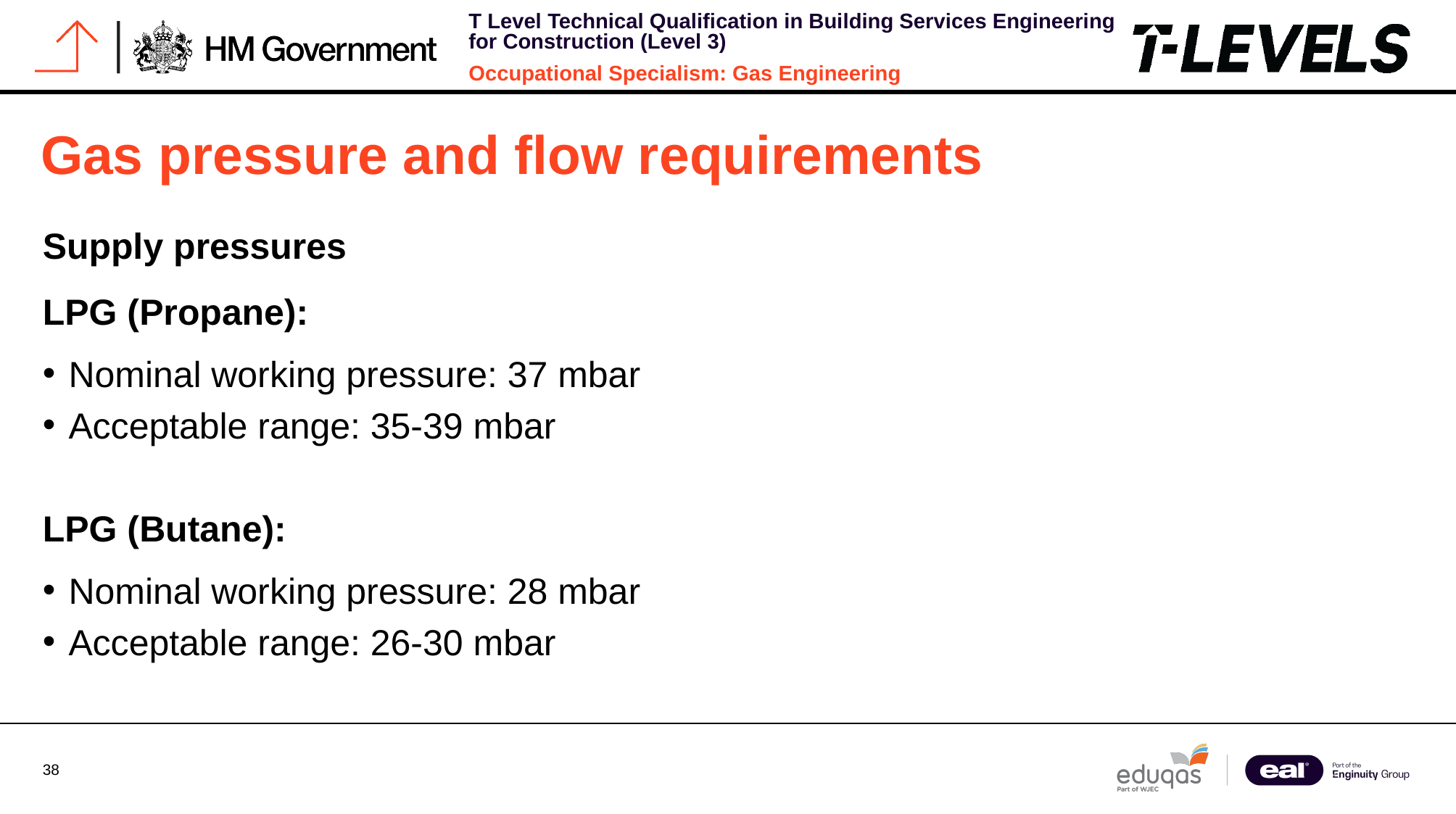

# Gas pressure and flow requirements
Supply pressures
LPG (Propane):
Nominal working pressure: 37 mbar
Acceptable range: 35-39 mbar
LPG (Butane):
Nominal working pressure: 28 mbar
Acceptable range: 26-30 mbar